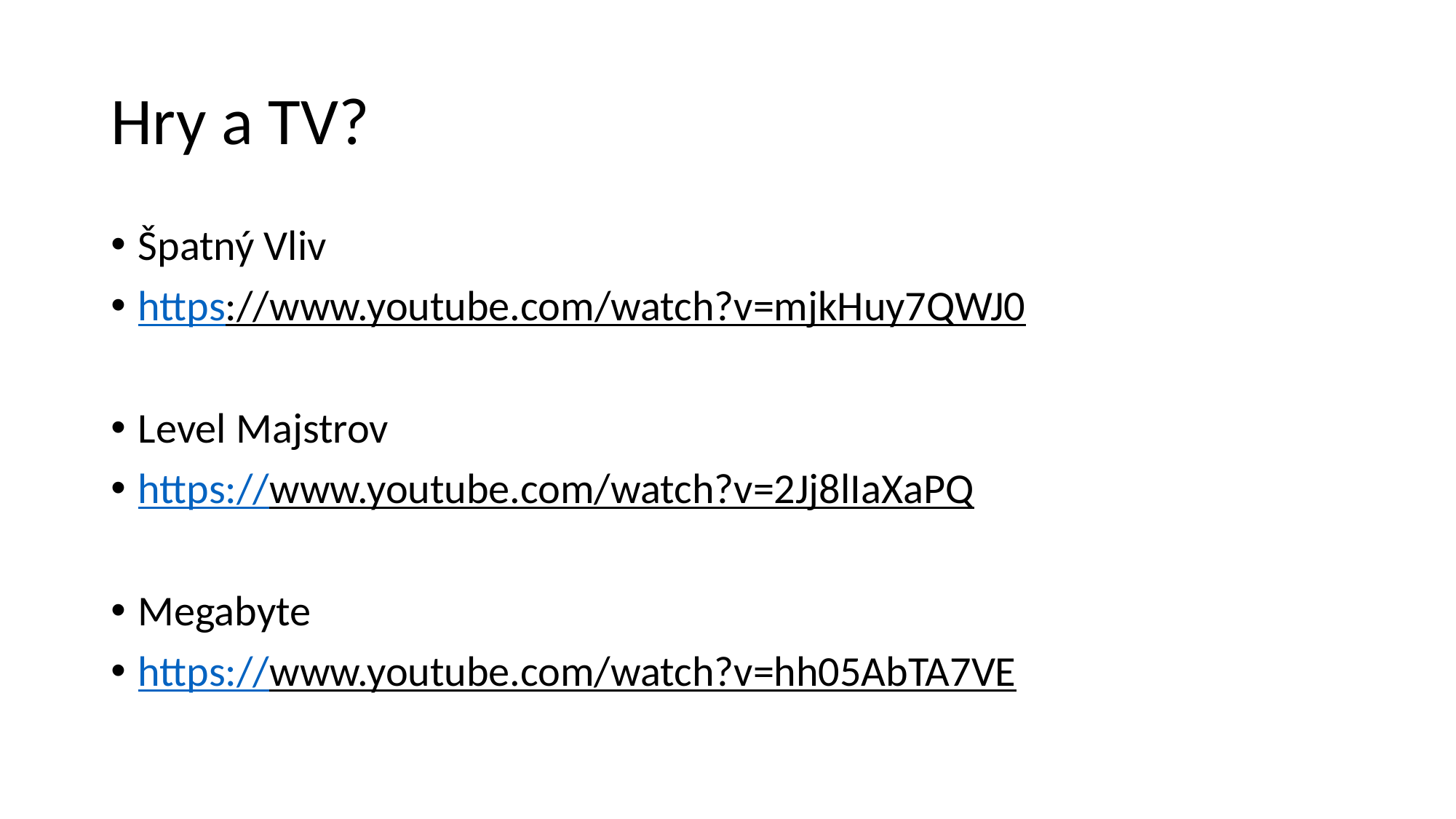

# Hry a TV?
Špatný Vliv
https://www.youtube.com/watch?v=mjkHuy7QWJ0

Level Majstrov
https://www.youtube.com/watch?v=2Jj8lIaXaPQ

Megabyte
https://www.youtube.com/watch?v=hh05AbTA7VE